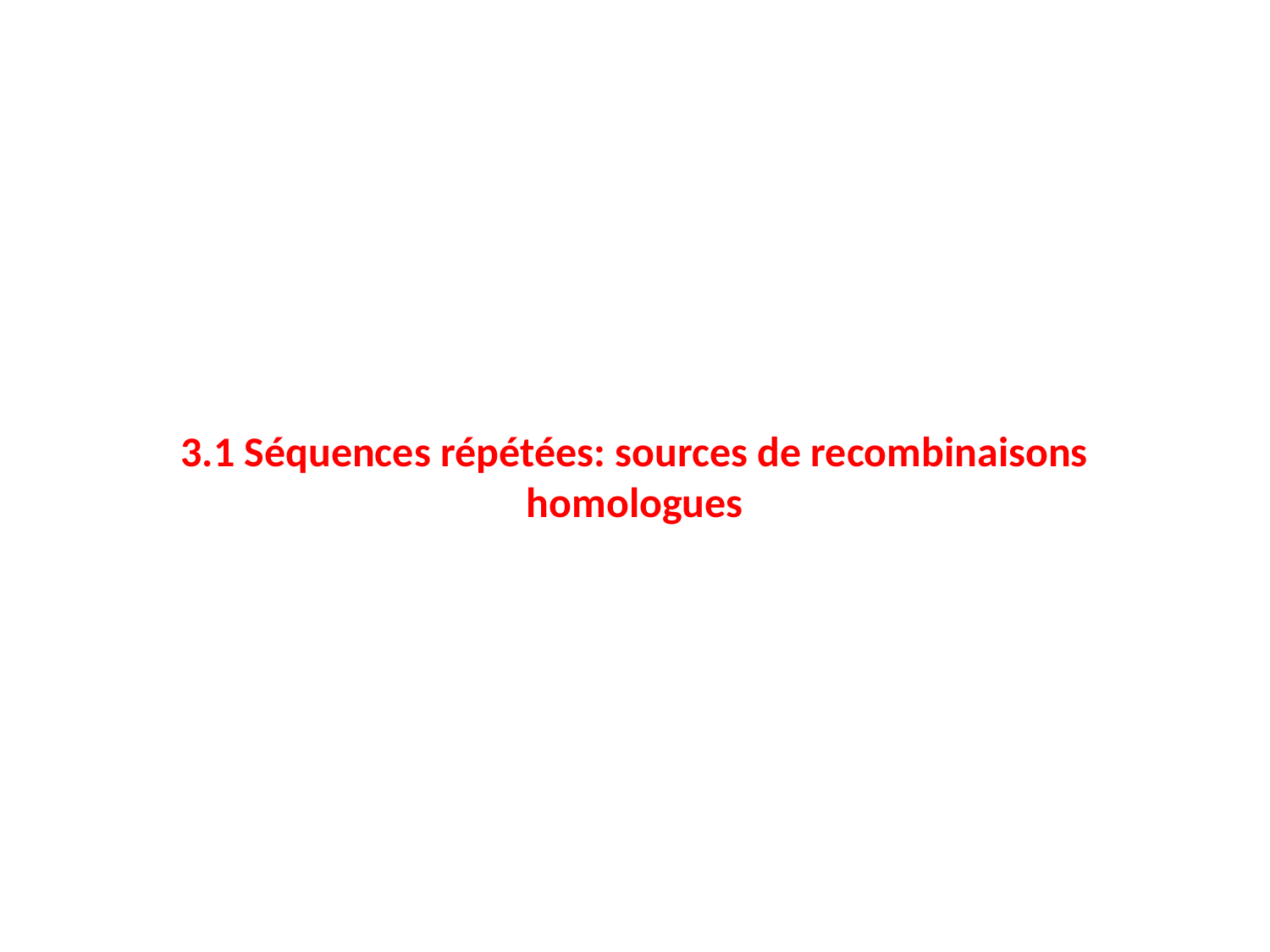

3.1 Séquences répétées: sources de recombinaisons homologues